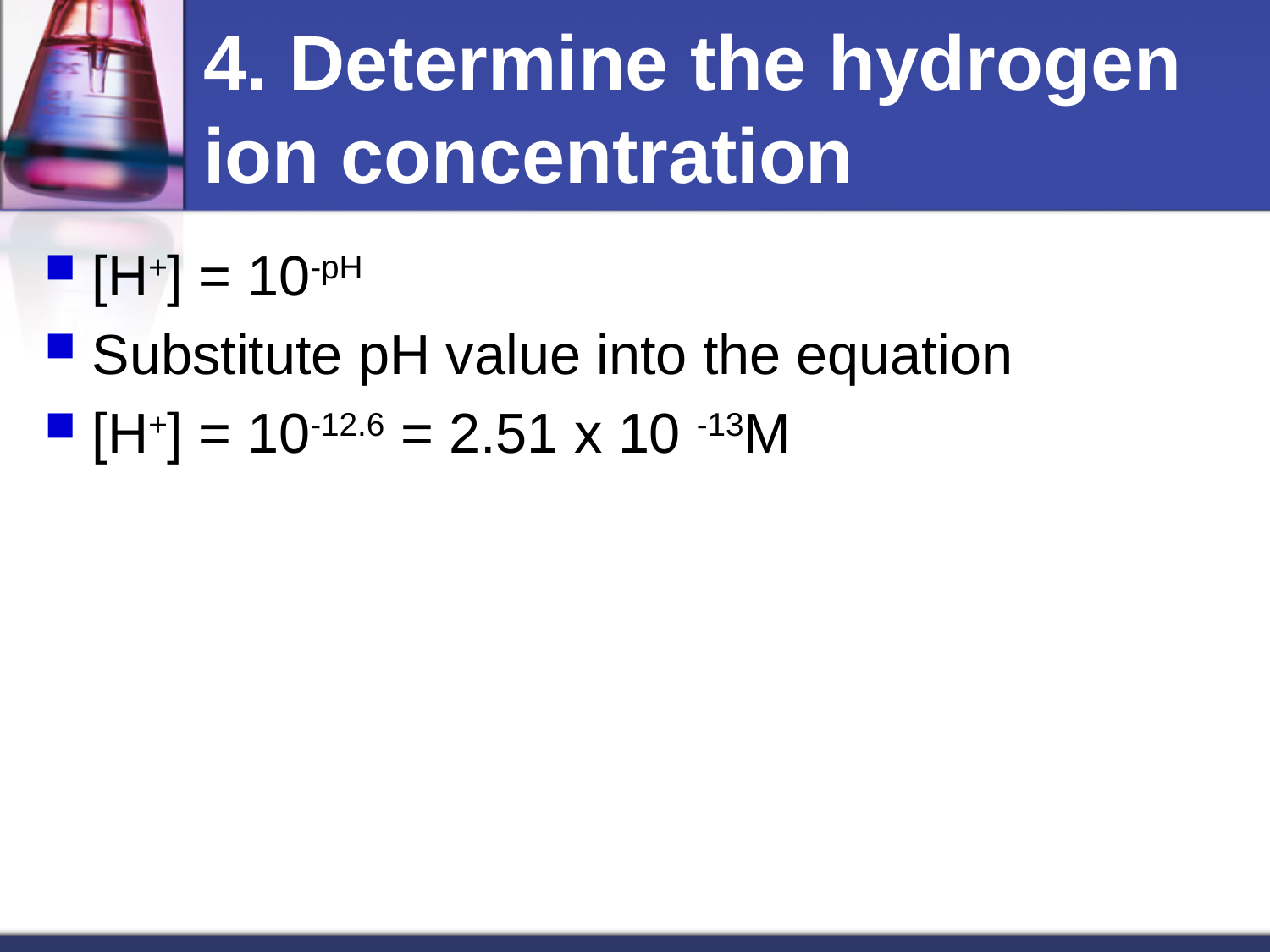

# 4. Determine the hydrogen ion concentration
[H+] = 10-pH
Substitute pH value into the equation
[H+] = 10-12.6 = 2.51 x 10 -13M